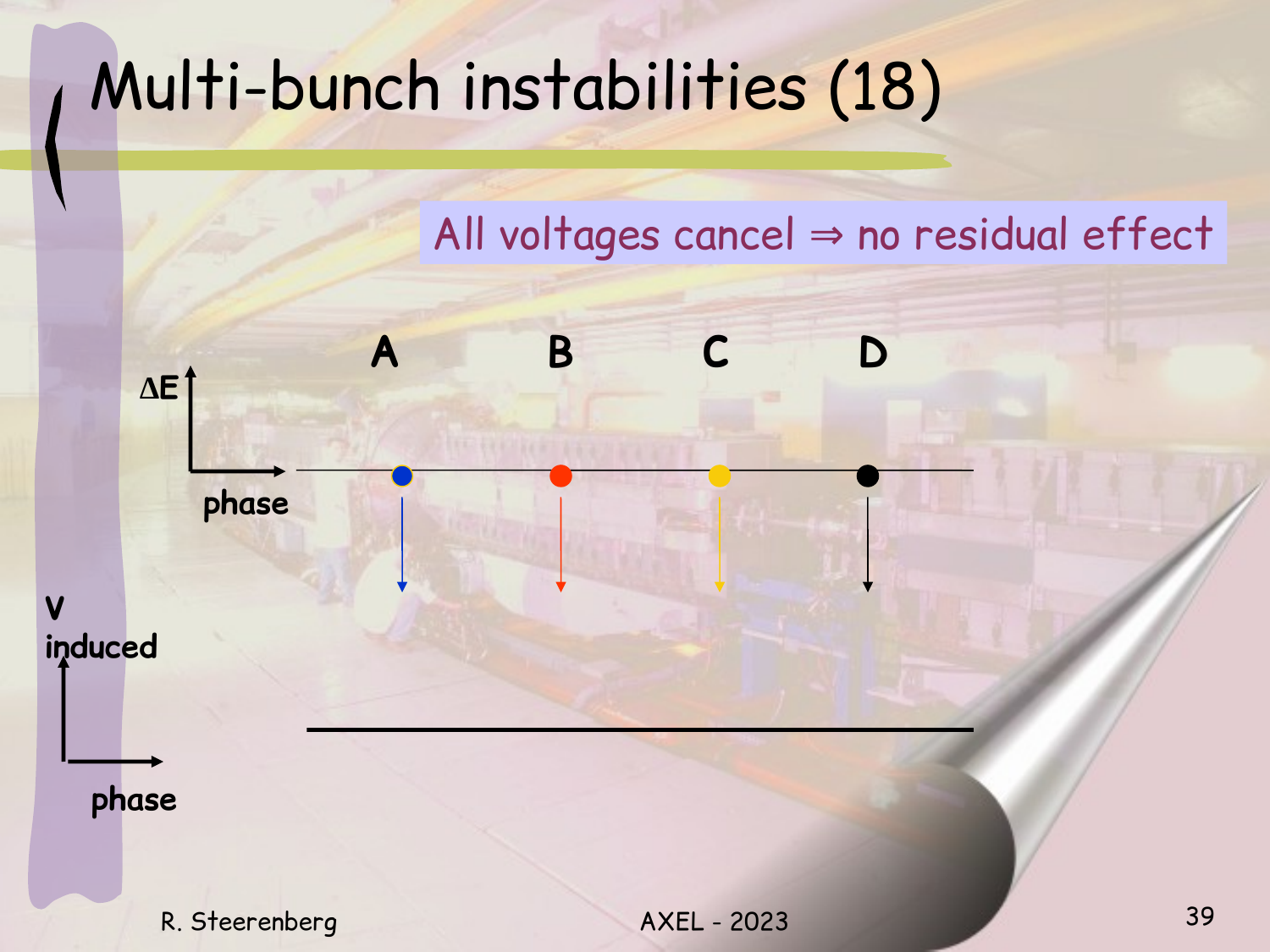

Multi-bunch instabilities (18)
All voltages cancel ⇒ no residual effect
 A        B       C       D
∆E

phase

V
induced

phase
R. Steerenberg
AXEL - 2023
39